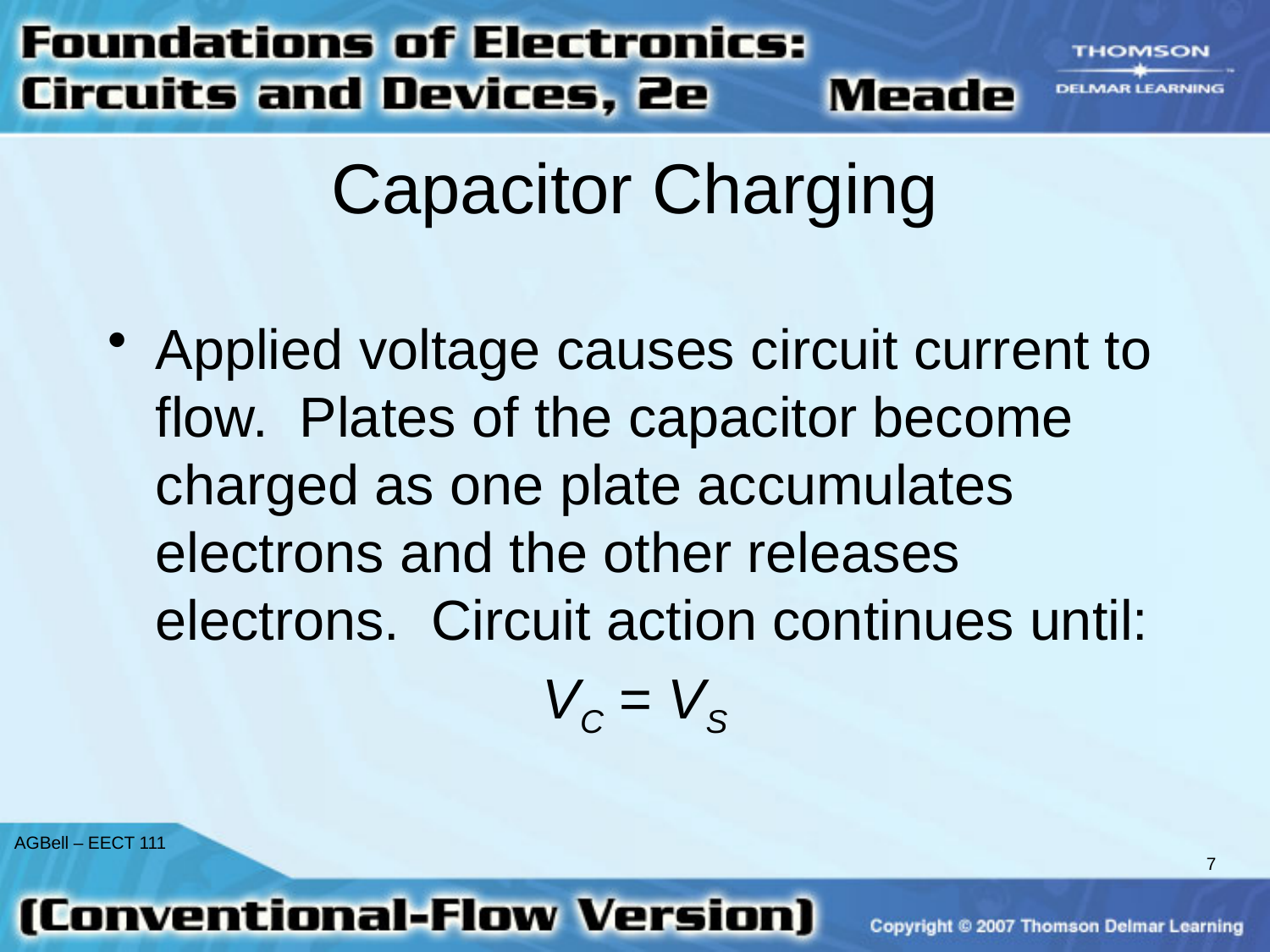

# Capacitor Charging
Applied voltage causes circuit current to flow.  Plates of the capacitor become charged as one plate accumulates electrons and the other releases electrons.  Circuit action continues until:
VC = VS